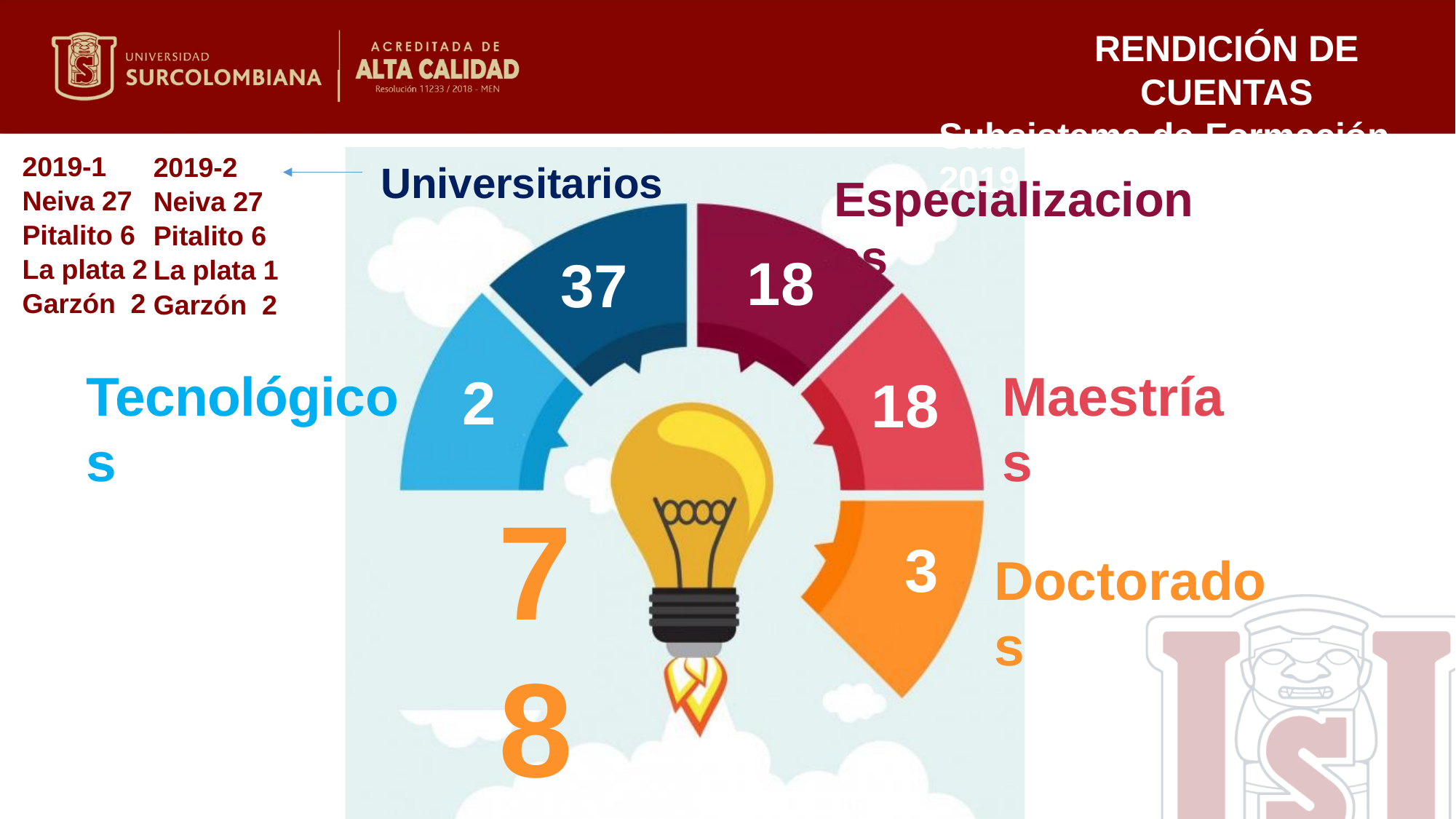

RENDICIÓN DE CUENTAS
Subsistema de Formación  2019
2019-1
Neiva 27
Pitalito 6
La plata 2
Garzón  2

2019-2
Neiva 27
Pitalito 6
La plata 1
Garzón  2

Universitarios

Especializaciones
18
37
Tecnológicos
Maestrías
2
18
78
Programas  Académicos
3
Doctorados